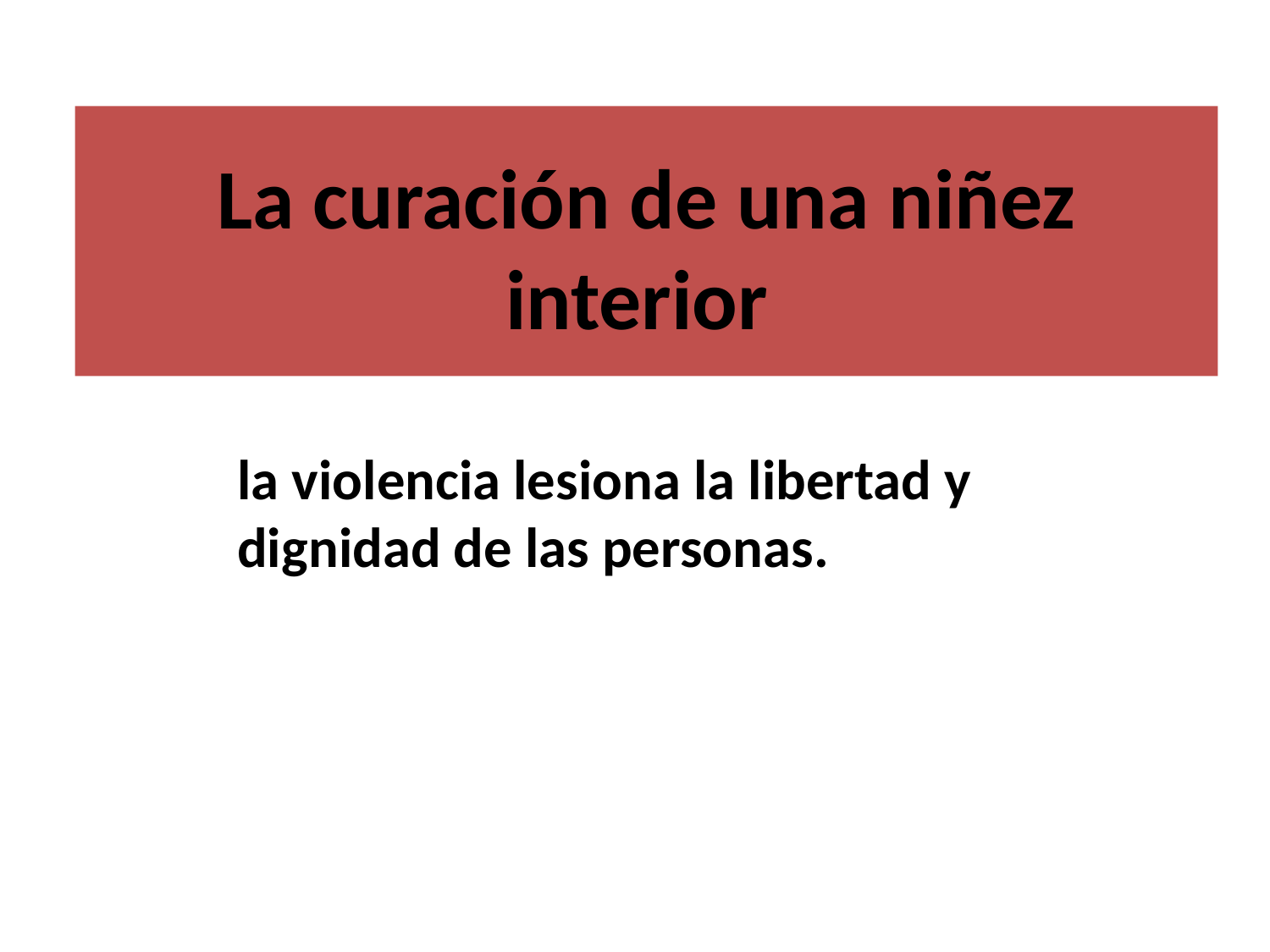

# La curación de una niñez interior
la violencia lesiona la libertad y dignidad de las personas.